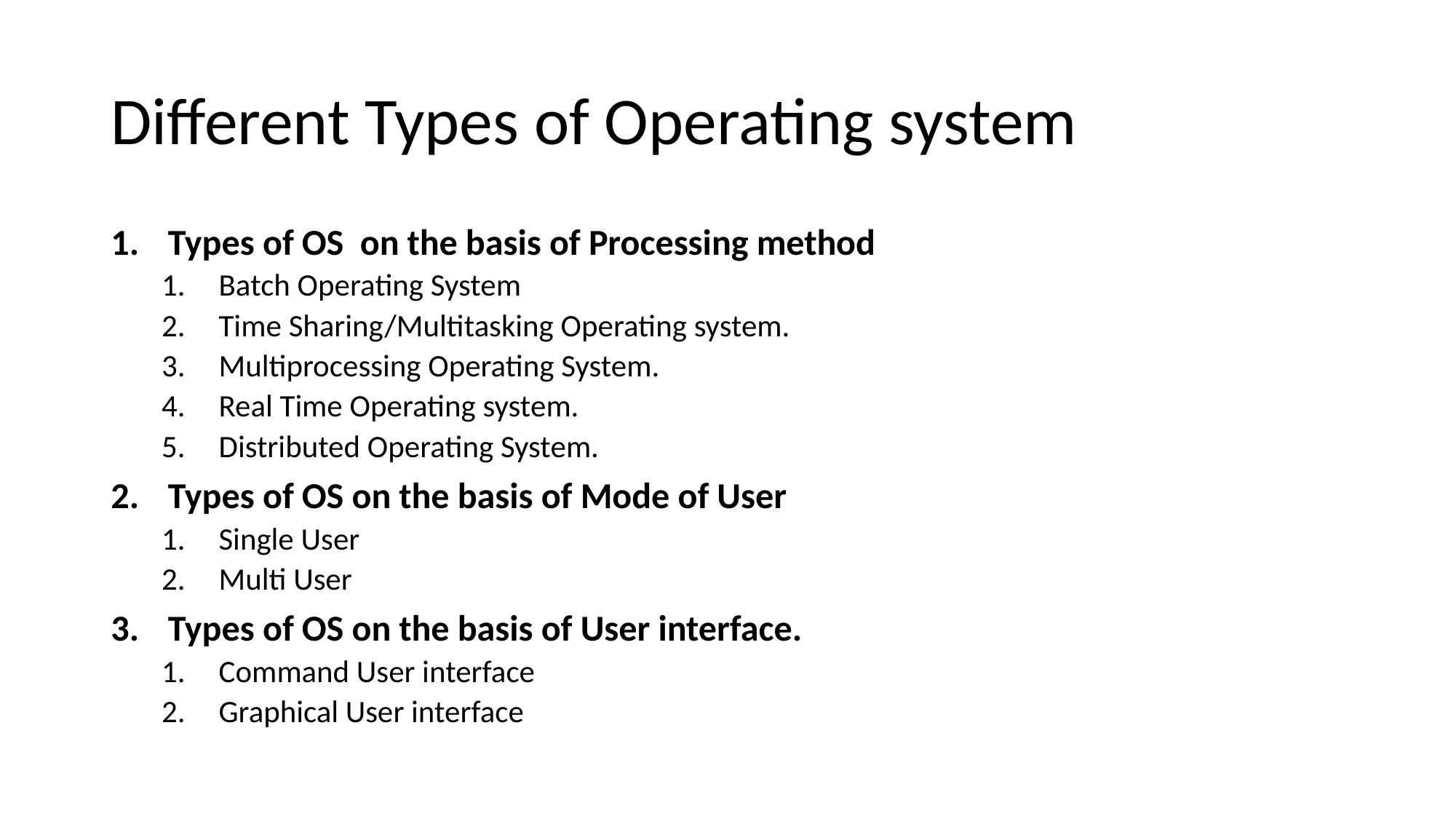

# Different Types of Operating system
Types of OS  on the basis of Processing method
Batch Operating System
Time Sharing/Multitasking Operating system.
Multiprocessing Operating System.
Real Time Operating system.
Distributed Operating System.
Types of OS on the basis of Mode of User
Single User
Multi User
Types of OS on the basis of User interface.
Command User interface
Graphical User interface